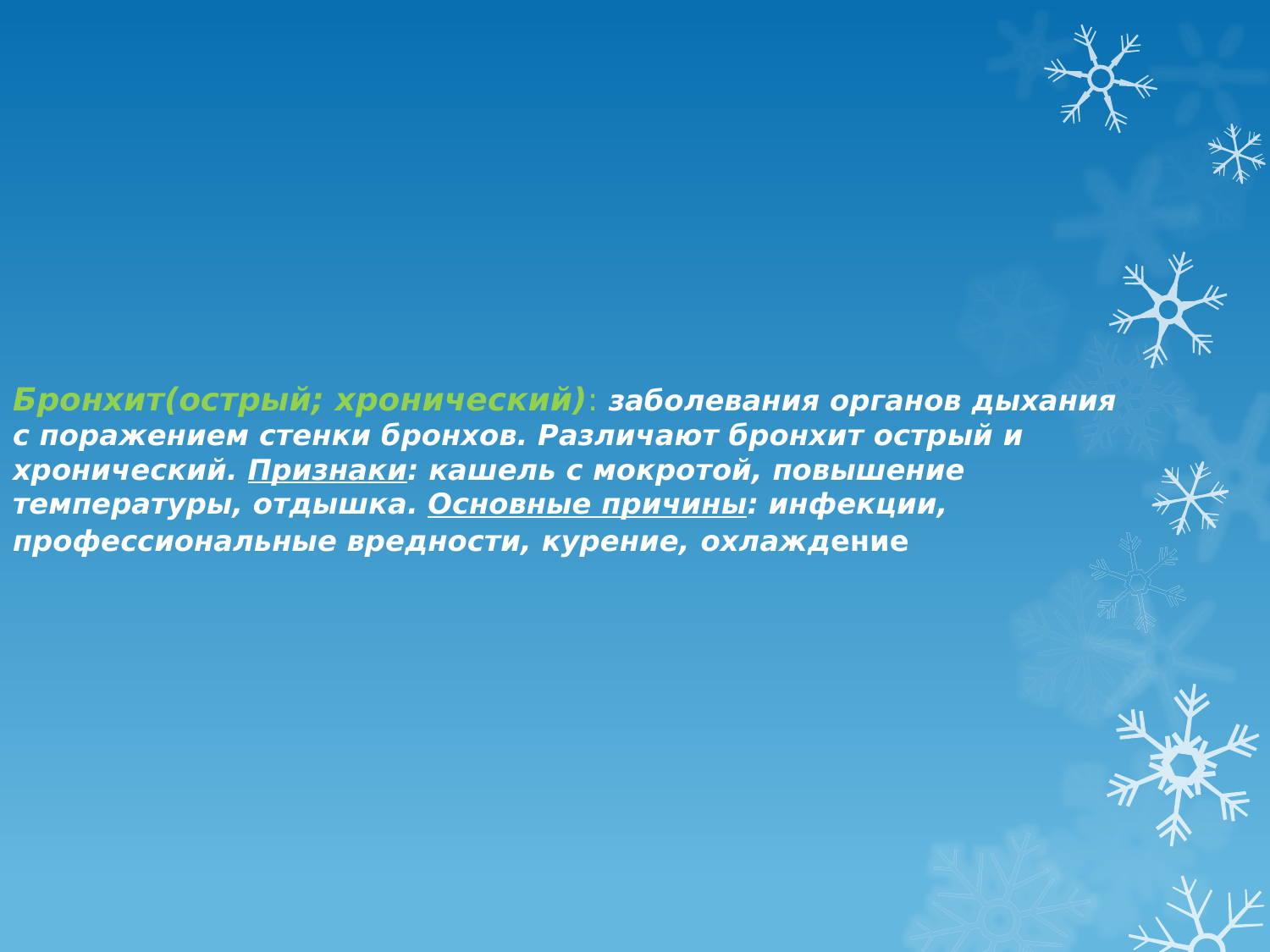

Бронхит(острый; хронический): заболевания органов дыхания с поражением стенки бронхов. Различают бронхит острый и хронический. Признаки: кашель с мокротой, повышение температуры, отдышка. Основные причины: инфекции, профессиональные вредности, курение, охлаждение